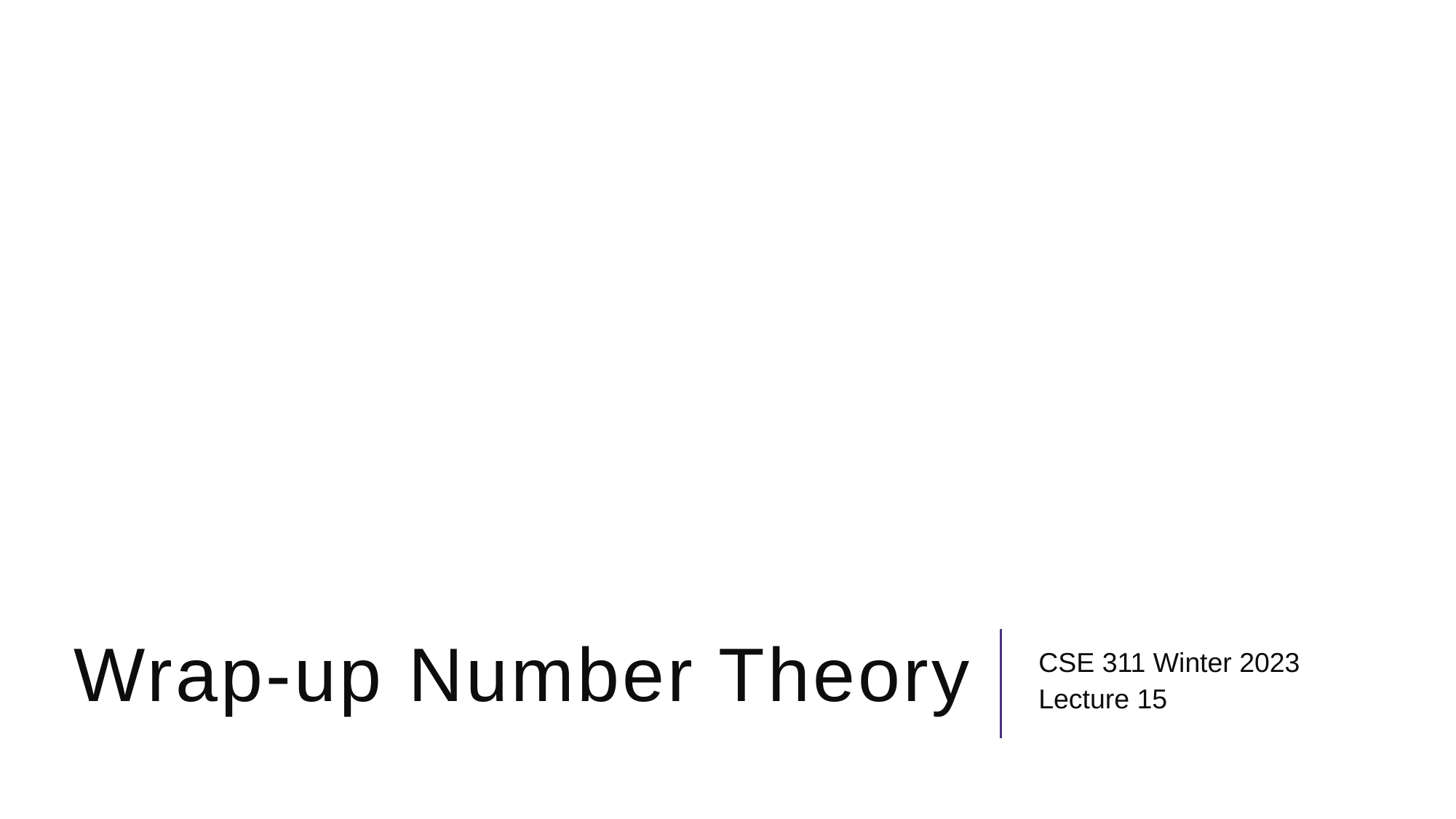

# Wrap-up Number Theory
CSE 311 Winter 2023
Lecture 15